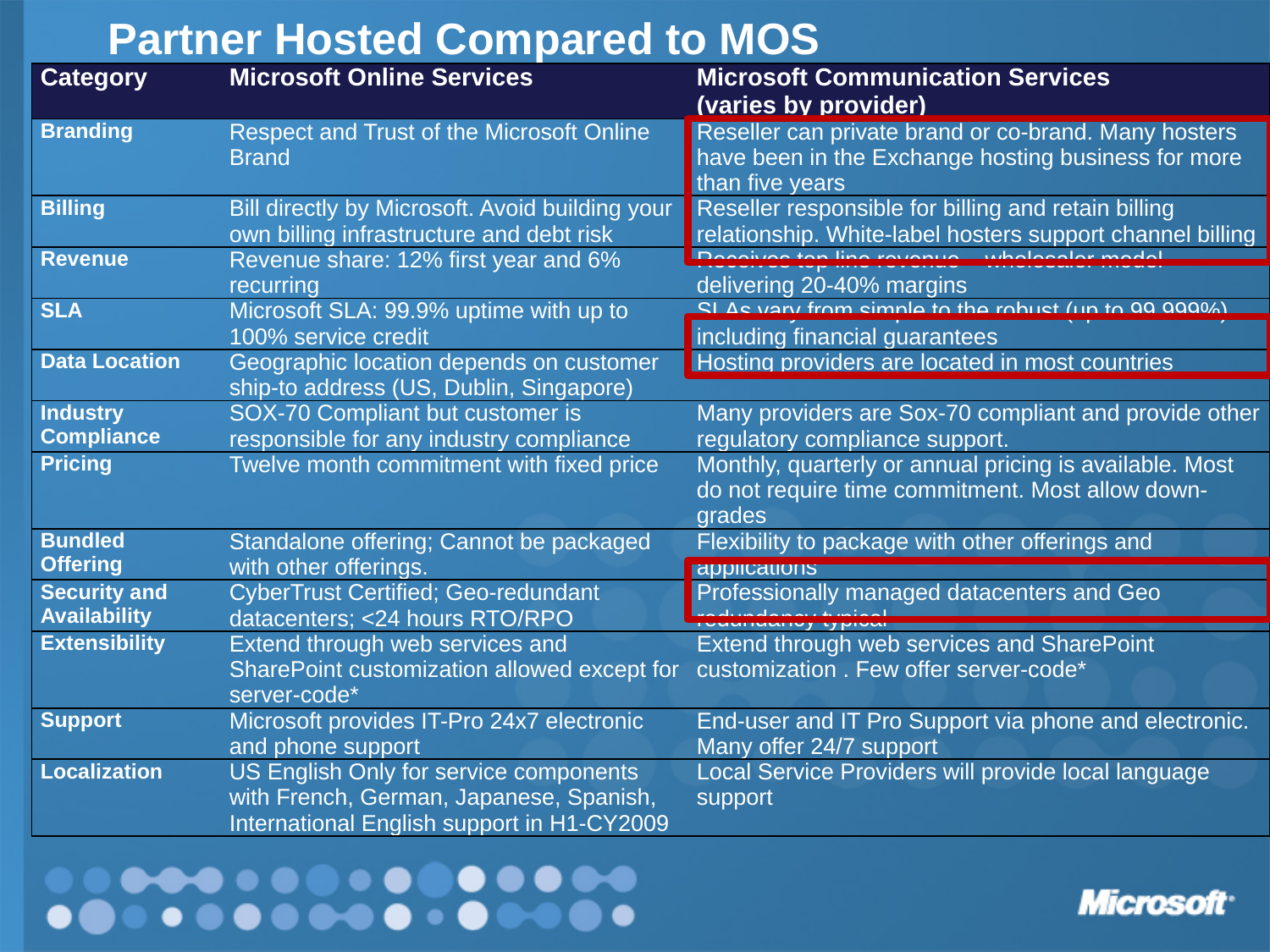

# Partner Hosted Compared to MOS
| Category | Microsoft Online Services | Microsoft Communication Services (varies by provider) |
| --- | --- | --- |
| Branding | Respect and Trust of the Microsoft Online Brand | Reseller can private brand or co-brand. Many hosters have been in the Exchange hosting business for more than five years |
| Billing | Bill directly by Microsoft. Avoid building your own billing infrastructure and debt risk | Reseller responsible for billing and retain billing relationship. White-label hosters support channel billing |
| Revenue | Revenue share: 12% first year and 6% recurring | Receives top line revenue – wholesaler model delivering 20-40% margins |
| SLA | Microsoft SLA: 99.9% uptime with up to 100% service credit | SLAs vary from simple to the robust (up to 99.999%) including financial guarantees |
| Data Location | Geographic location depends on customer ship-to address (US, Dublin, Singapore) | Hosting providers are located in most countries |
| Industry Compliance | SOX-70 Compliant but customer is responsible for any industry compliance | Many providers are Sox-70 compliant and provide other regulatory compliance support. |
| Pricing | Twelve month commitment with fixed price | Monthly, quarterly or annual pricing is available. Most do not require time commitment. Most allow down-grades |
| Bundled Offering | Standalone offering; Cannot be packaged with other offerings. | Flexibility to package with other offerings and applications |
| Security and Availability | CyberTrust Certified; Geo-redundant datacenters; <24 hours RTO/RPO | Professionally managed datacenters and Geo redundancy typical |
| Extensibility | Extend through web services and SharePoint customization allowed except for server-code\* | Extend through web services and SharePoint customization . Few offer server-code\* |
| Support | Microsoft provides IT-Pro 24x7 electronic and phone support | End-user and IT Pro Support via phone and electronic. Many offer 24/7 support |
| Localization | US English Only for service components with French, German, Japanese, Spanish, International English support in H1-CY2009 | Local Service Providers will provide local language support |